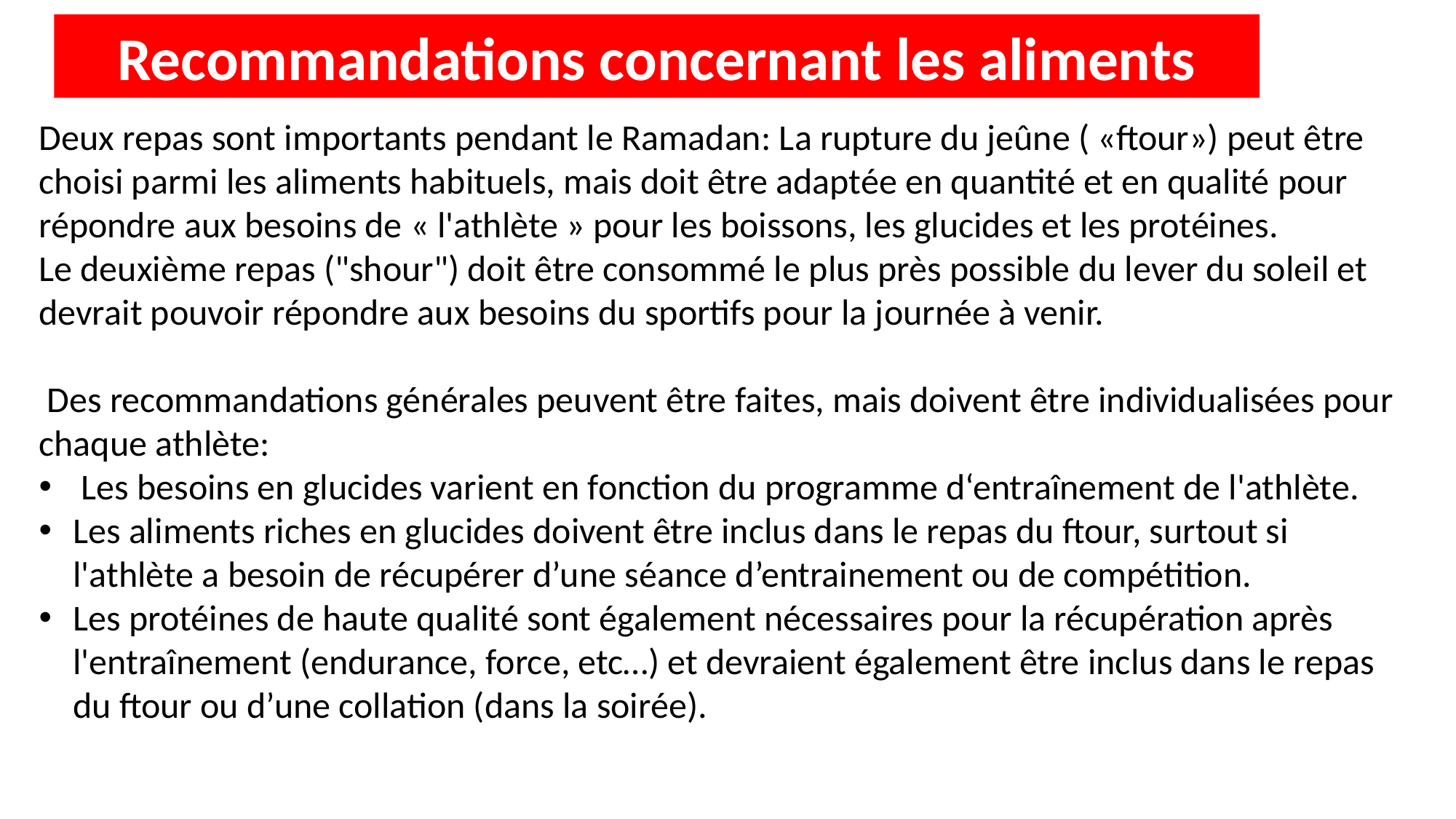

Recommandations concernant les aliments
Deux repas sont importants pendant le Ramadan: La rupture du jeûne ( «ftour») peut être choisi parmi les aliments habituels, mais doit être adaptée en quantité et en qualité pour répondre aux besoins de « l'athlète » pour les boissons, les glucides et les protéines.
Le deuxième repas ("shour") doit être consommé le plus près possible du lever du soleil et devrait pouvoir répondre aux besoins du sportifs pour la journée à venir.

 Des recommandations générales peuvent être faites, mais doivent être individualisées pour chaque athlète:
 Les besoins en glucides varient en fonction du programme d‘entraînement de l'athlète.
Les aliments riches en glucides doivent être inclus dans le repas du ftour, surtout si l'athlète a besoin de récupérer d’une séance d’entrainement ou de compétition.
Les protéines de haute qualité sont également nécessaires pour la récupération après l'entraînement (endurance, force, etc…) et devraient également être inclus dans le repas du ftour ou d’une collation (dans la soirée).